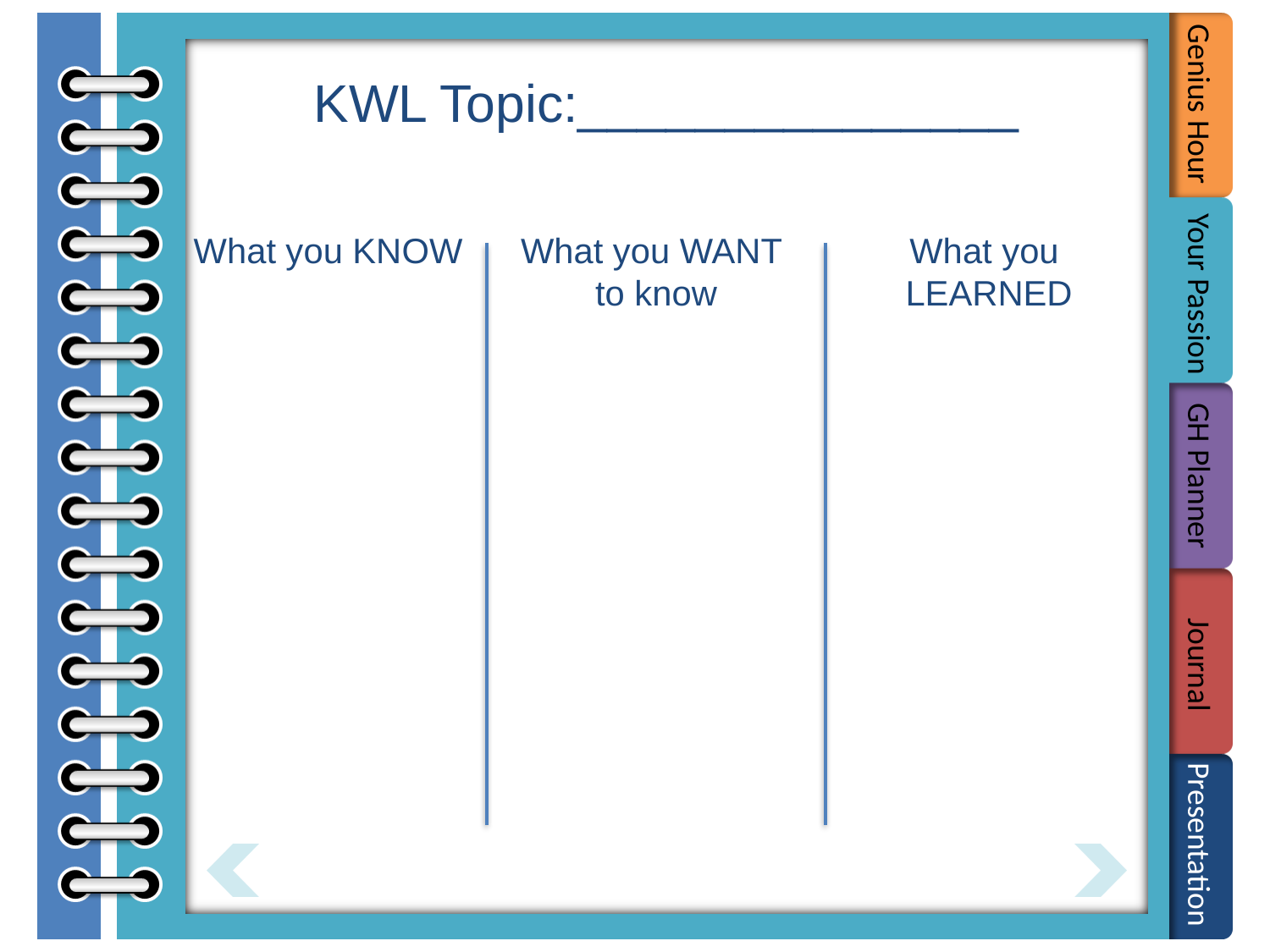

#
KWL Topic:_______________
What you KNOW
What you WANT
to know
What you
 LEARNED